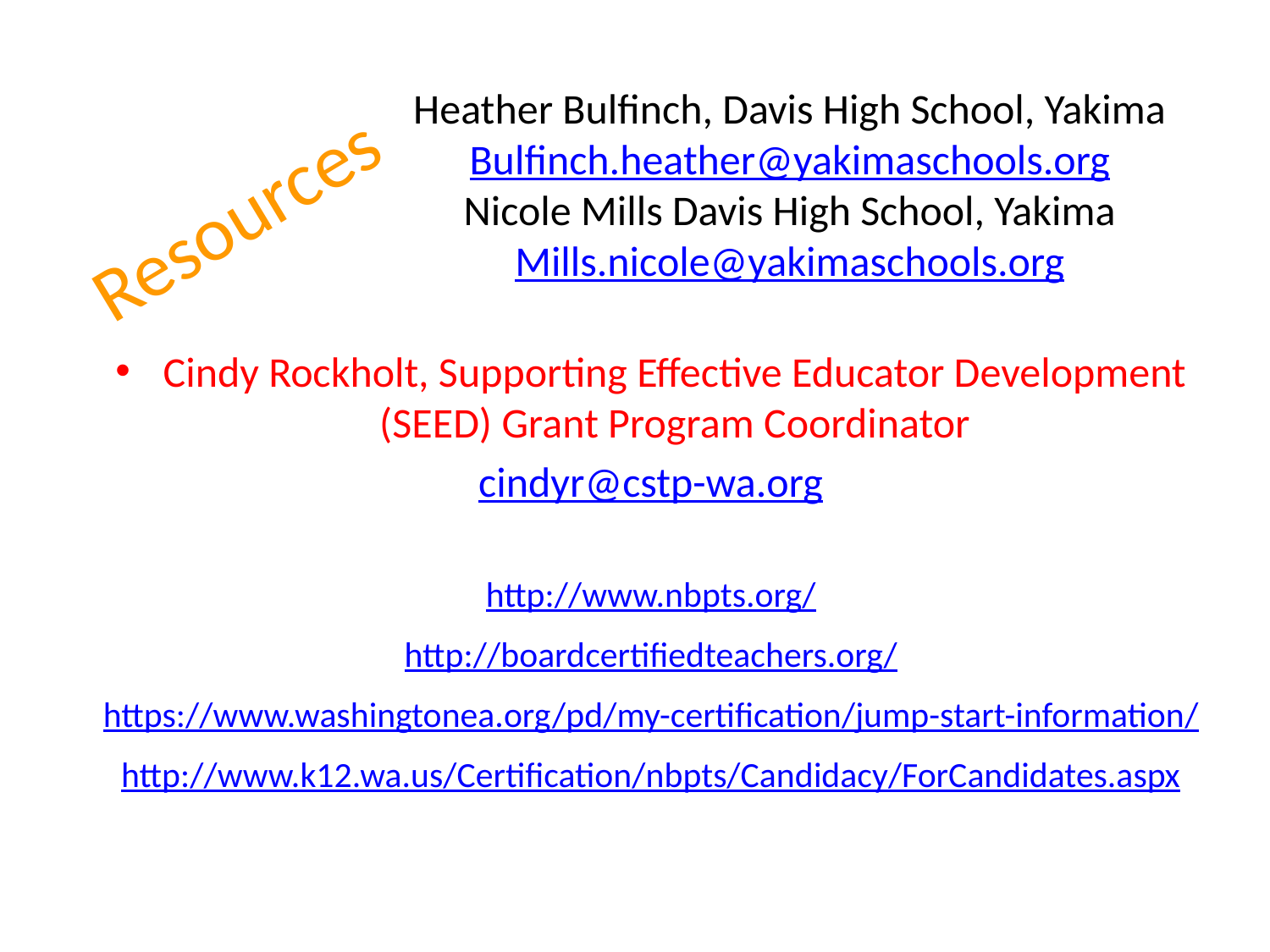

Heather Bulfinch, Davis High School, Yakima
Bulfinch.heather@yakimaschools.org
Nicole Mills Davis High School, Yakima
Mills.nicole@yakimaschools.org

# Resources
Cindy Rockholt, Supporting Effective Educator Development (SEED) Grant Program Coordinator
cindyr@cstp-wa.org

http://www.nbpts.org/
http://boardcertifiedteachers.org/
https://www.washingtonea.org/pd/my-certification/jump-start-information/
http://www.k12.wa.us/Certification/nbpts/Candidacy/ForCandidates.aspx